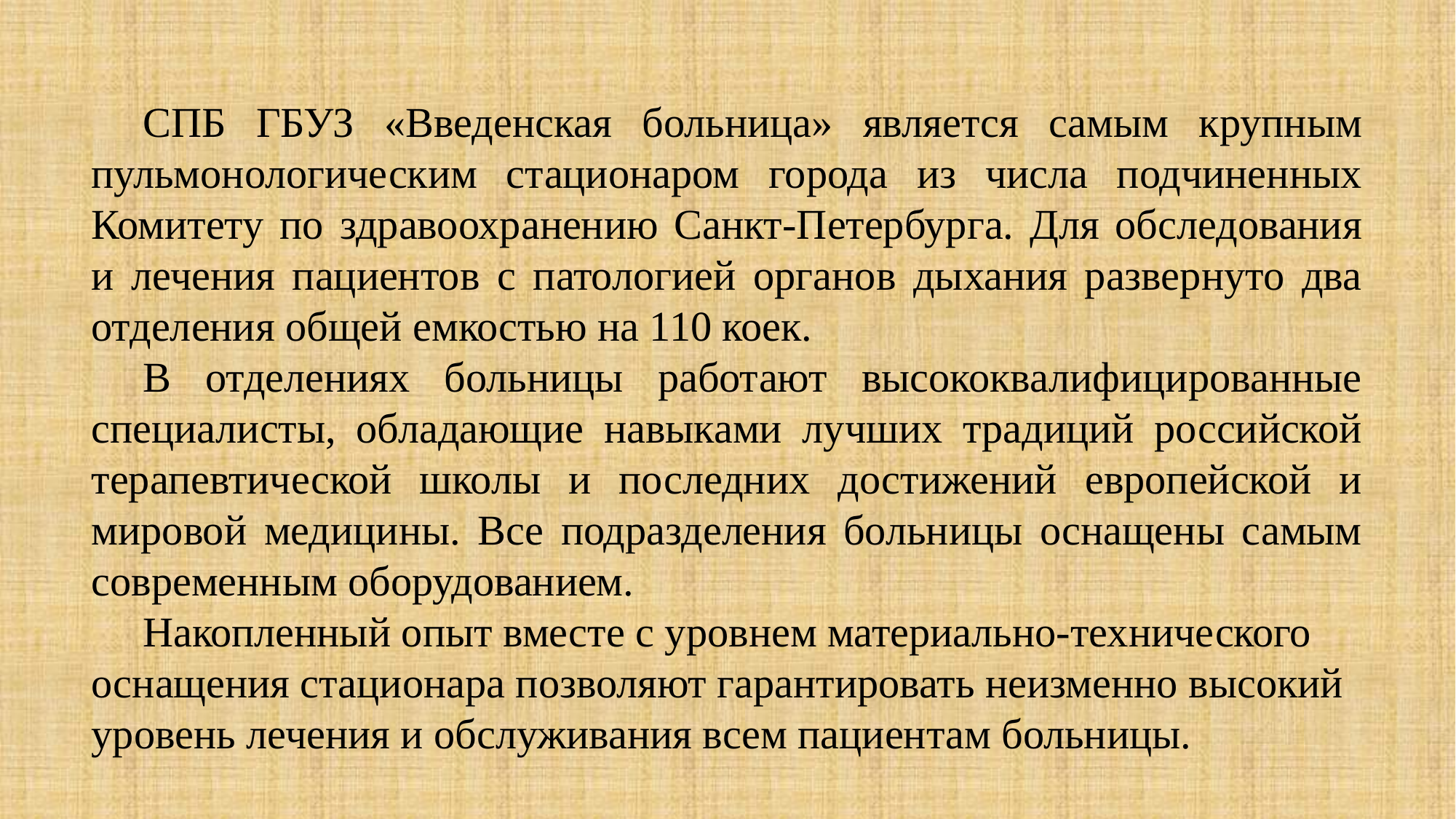

СПБ ГБУЗ «Введенская больница» является самым крупным пульмонологическим стационаром города из числа подчиненных Комитету по здравоохранению Санкт-Петербурга. Для обследования и лечения пациентов с патологией органов дыхания развернуто два отделения общей емкостью на 110 коек.
В отделениях больницы работают высококвалифицированные специалисты, обладающие навыками лучших традиций российской терапевтической школы и последних достижений европейской и мировой медицины. Все подразделения больницы оснащены самым современным оборудованием.
Накопленный опыт вместе с уровнем материально-технического оснащения стационара позволяют гарантировать неизменно высокий уровень лечения и обслуживания всем пациентам больницы.